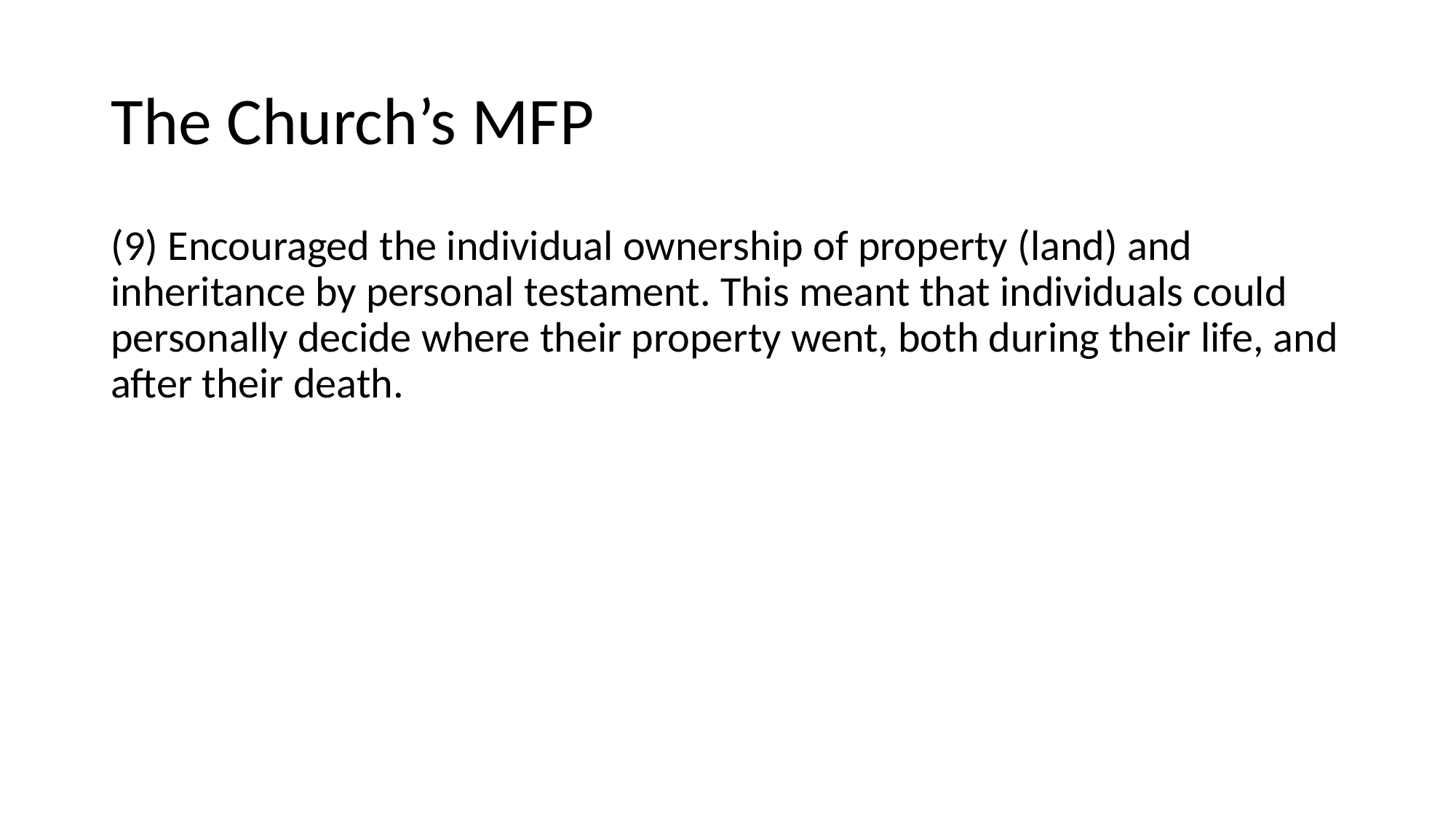

# The Church’s MFP
(9) Encouraged the individual ownership of property (land) and inheritance by personal testament. This meant that individuals could personally decide where their property went, both during their life, and after their death.